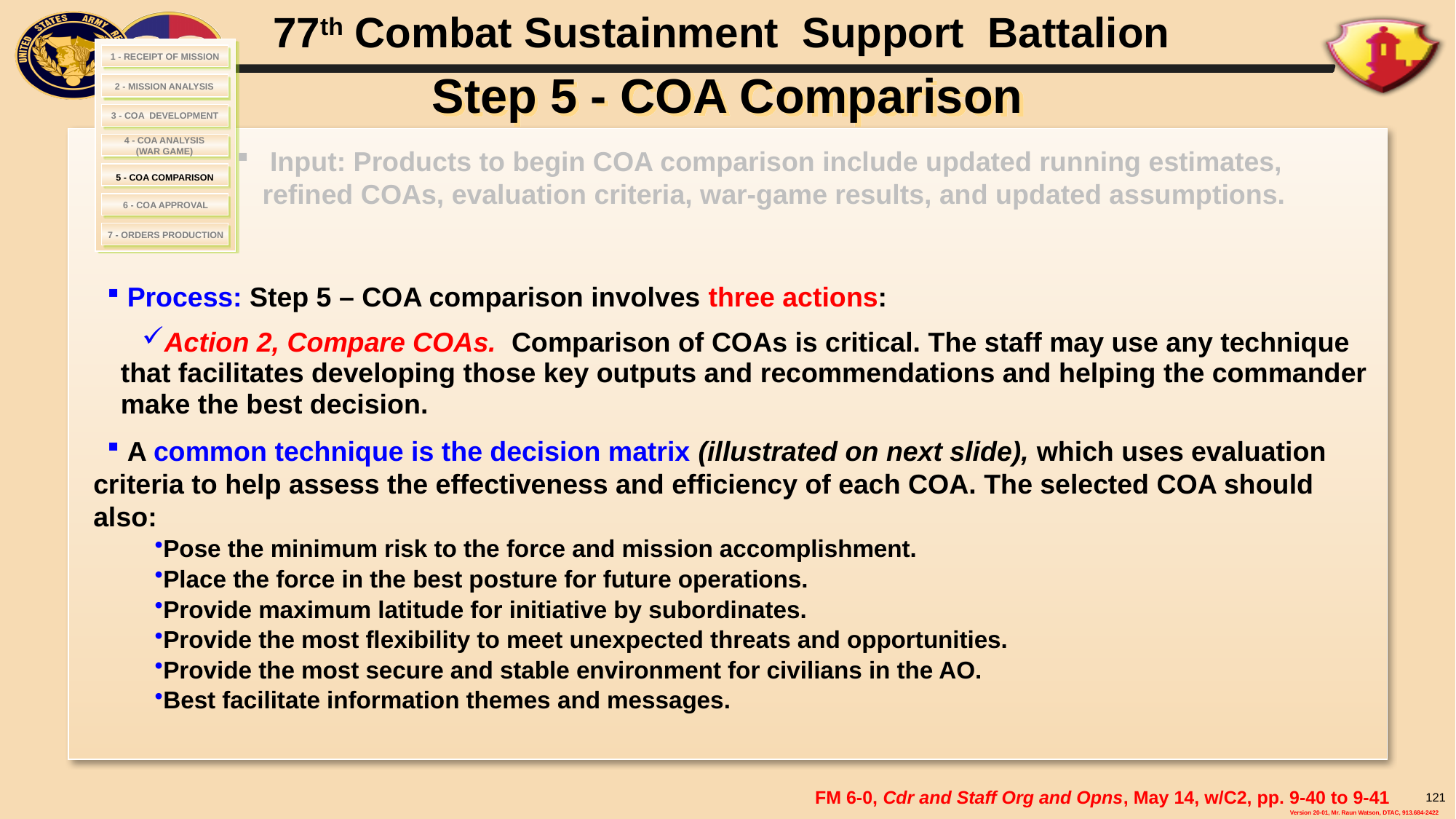

# Step 5 - COA Comparison
1 - RECEIPT OF MISSION
2 - MISSION ANALYSIS
    3 - COA  DEVELOPMENT

4 - COA ANALYSIS
(WAR GAME)
 Input: Products to begin COA comparison include updated running estimates, refined COAs, evaluation criteria, war-game results, and updated assumptions.
 5 - COA COMPARISON
6 - COA APPROVAL
7 - ORDERS PRODUCTION
 Process: Step 5 – COA comparison involves three actions:
Action 2, Compare COAs.  Comparison of COAs is critical. The staff may use any technique that facilitates developing those key outputs and recommendations and helping the commander make the best decision.
 A common technique is the decision matrix (illustrated on next slide), which uses evaluation criteria to help assess the effectiveness and efficiency of each COA. The selected COA should also:
Pose the minimum risk to the force and mission accomplishment.
Place the force in the best posture for future operations.
Provide maximum latitude for initiative by subordinates.
Provide the most flexibility to meet unexpected threats and opportunities.
Provide the most secure and stable environment for civilians in the AO.
Best facilitate information themes and messages.
FM 6-0, Cdr and Staff Org and Opns, May 14, w/C2, pp. 9-40 to 9-41
121